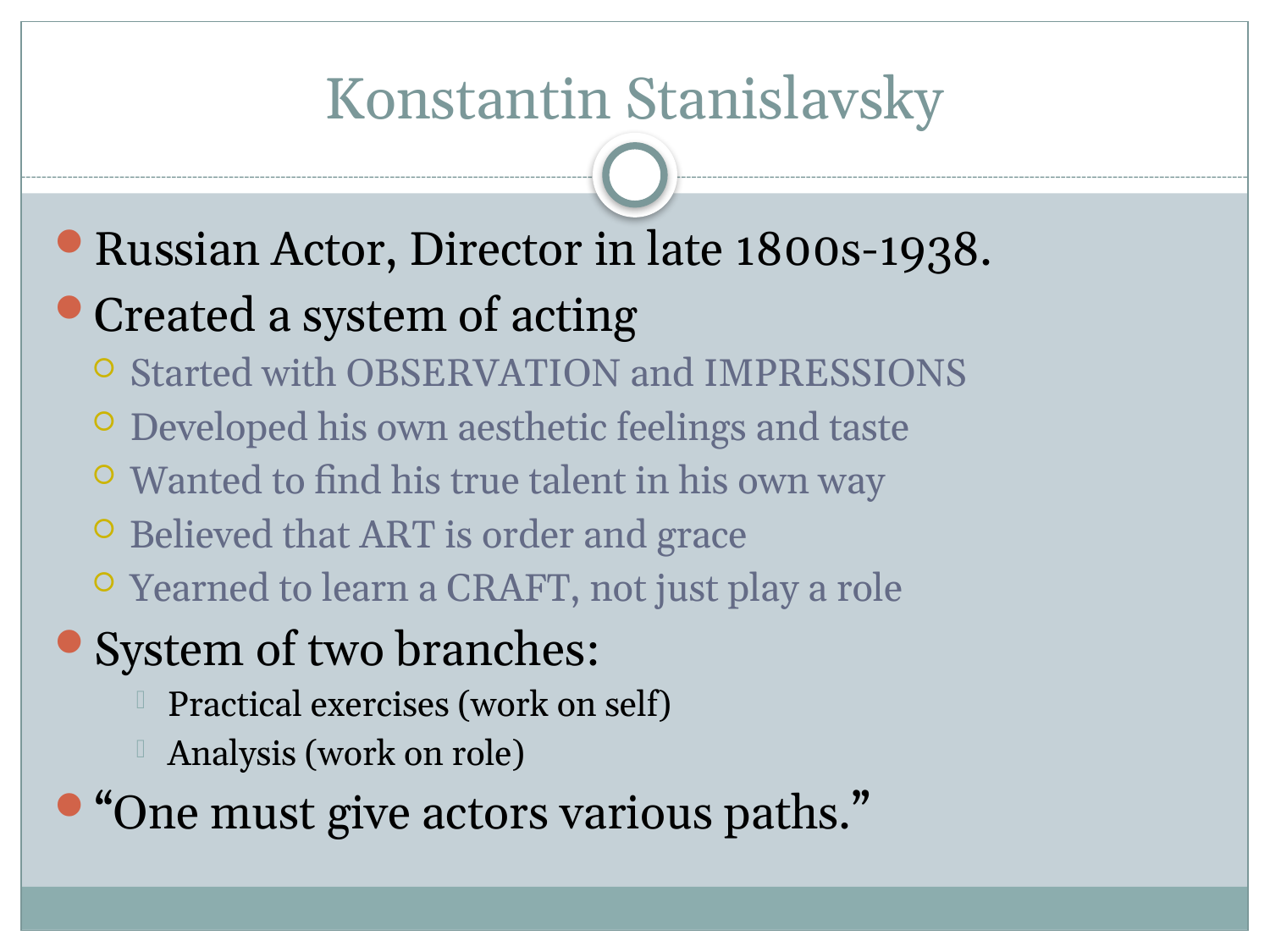

# Konstantin Stanislavsky
Russian Actor, Director in late 1800s-1938.
Created a system of acting
Started with OBSERVATION and IMPRESSIONS
Developed his own aesthetic feelings and taste
Wanted to find his true talent in his own way
Believed that ART is order and grace
Yearned to learn a CRAFT, not just play a role
System of two branches:
Practical exercises (work on self)
Analysis (work on role)
“One must give actors various paths.”